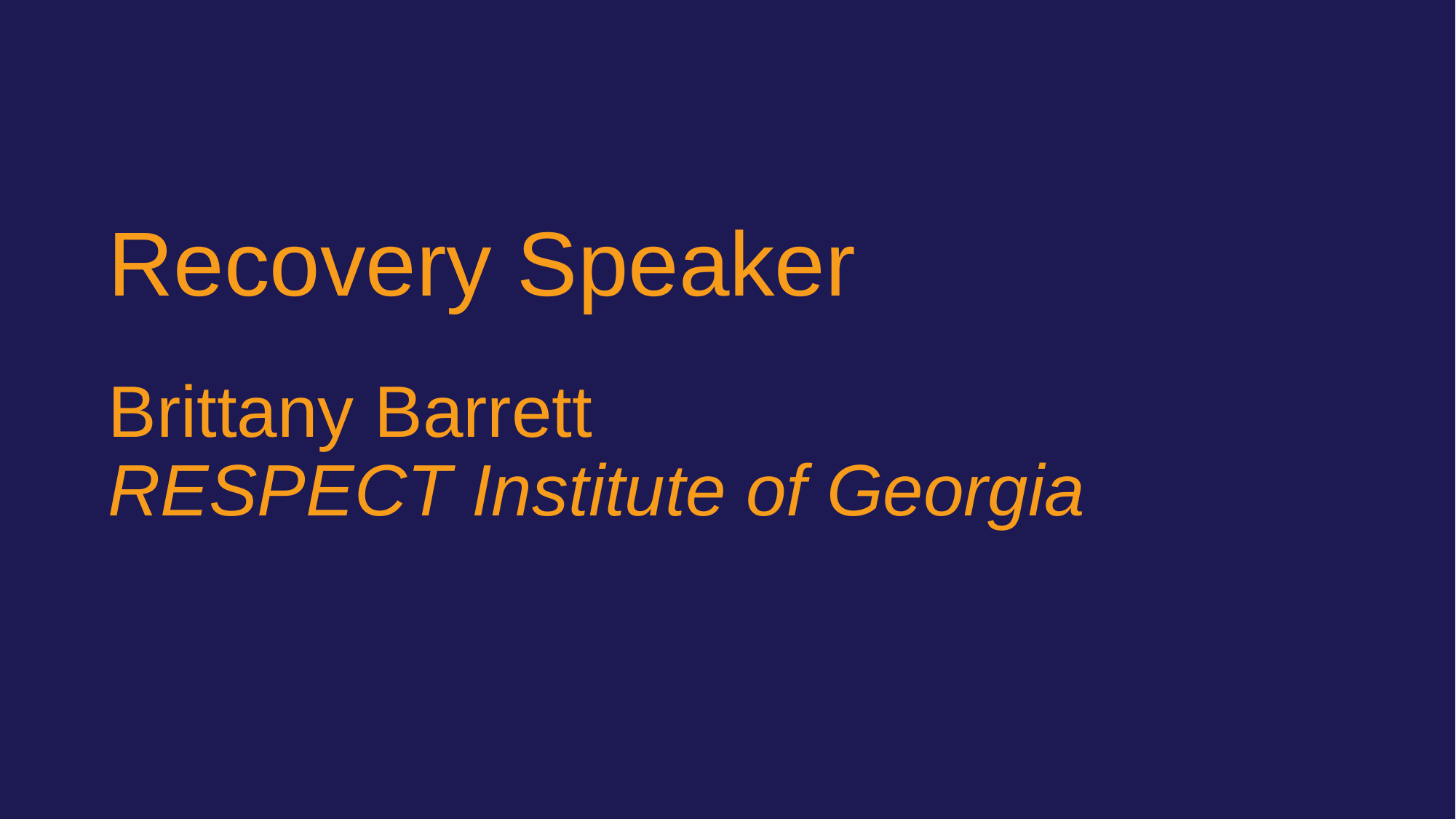

Recovery Speaker
Brittany Barrett
RESPECT Institute of Georgia